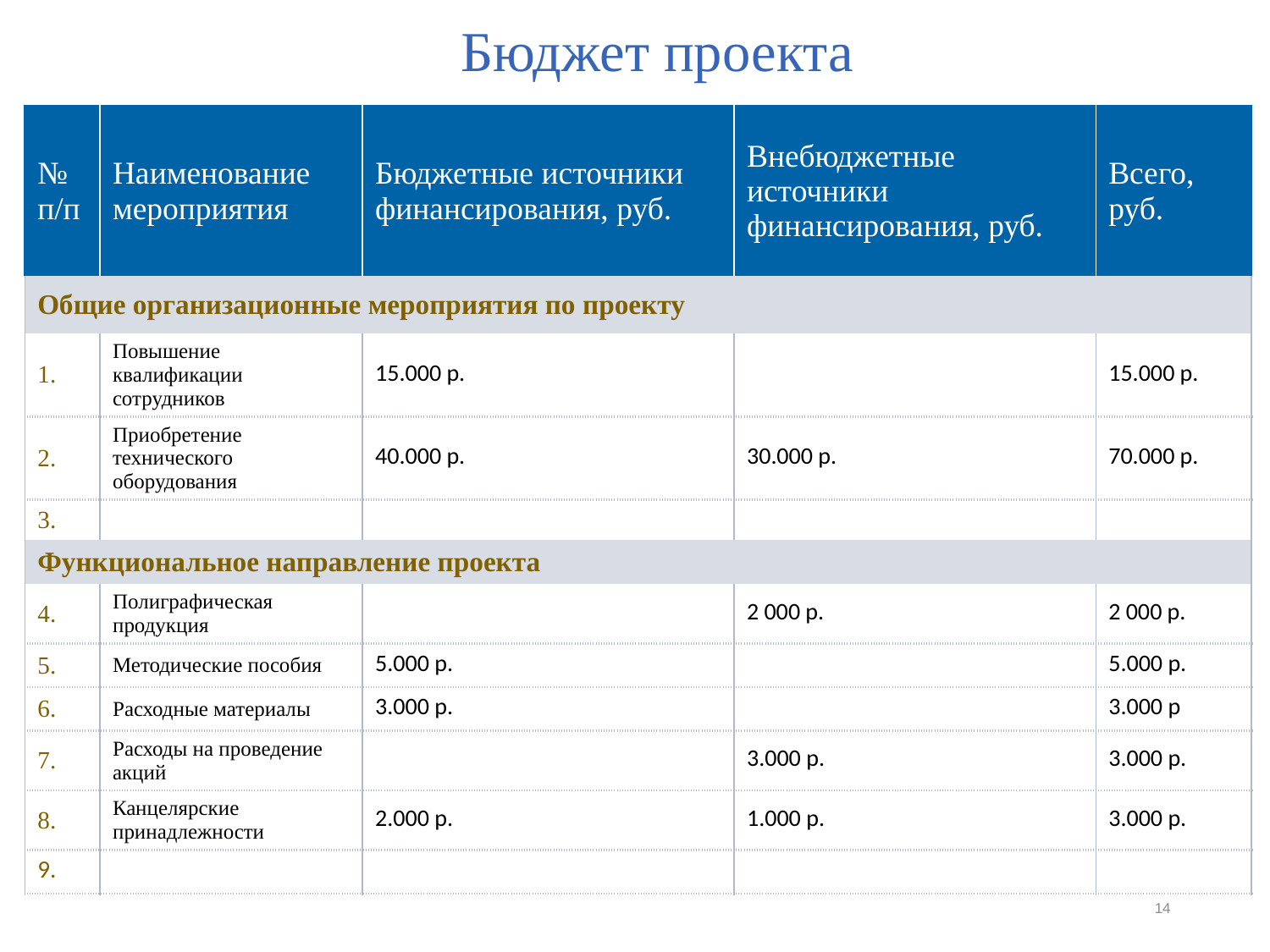

Бюджет проекта
| № п/п | Наименование мероприятия | Бюджетные источники финансирования, руб. | Внебюджетные источники финансирования, руб. | Всего, руб. |
| --- | --- | --- | --- | --- |
| Общие организационные мероприятия по проекту |  |  |  |  |
| 1. | Повышение квалификации сотрудников | 15.000 р. |  | 15.000 р. |
| 2. | Приобретение технического оборудования | 40.000 р. | 30.000 р. | 70.000 р. |
| 3. |  |  |  |  |
| Функциональное направление проекта |  |  |  |  |
| 4. | Полиграфическая продукция |  | 2 000 р. | 2 000 р. |
| 5. | Методические пособия | 5.000 р. |  | 5.000 р. |
| 6. | Расходные материалы | 3.000 р. |  | 3.000 р |
| 7. | Расходы на проведение акций |  | 3.000 р. | 3.000 р. |
| 8. | Канцелярские принадлежности | 2.000 р. | 1.000 р. | 3.000 р. |
| 9. |  |  |  |  |
14